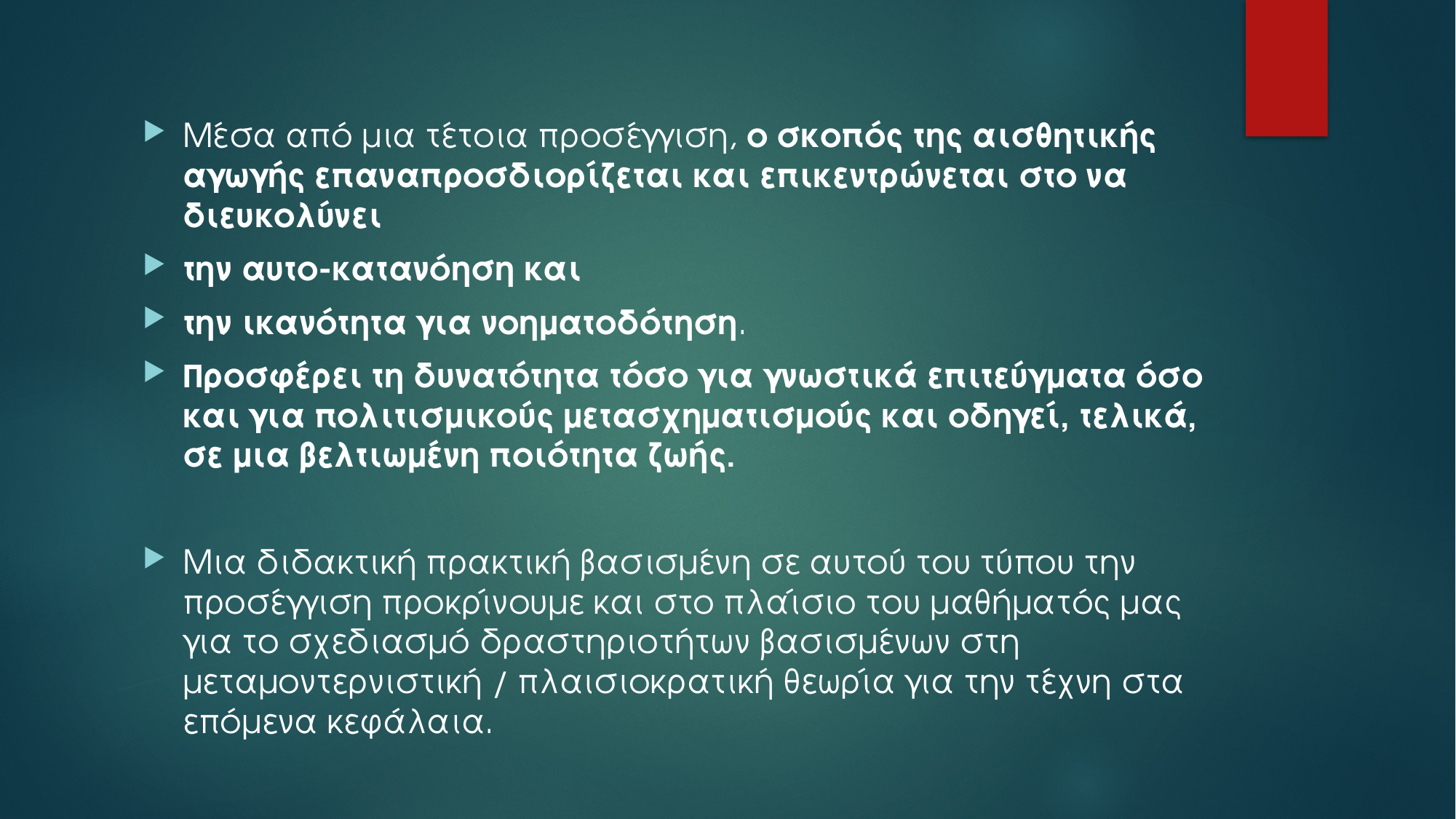

Μέσα από μια τέτοια προσέγγιση, ο σκοπός της αισθητικής αγωγής επαναπροσδιορίζεται και επικεντρώνεται στο να διευκολύνει
την αυτο-κατανόηση και
την ικανότητα για νοηματοδότηση.
Προσφέρει τη δυνατότητα τόσο για γνωστικά επιτεύγματα όσο και για πολιτισμικούς μετασχηματισμούς και οδηγεί, τελικά, σε μια βελτιωμένη ποιότητα ζωής.

Μια διδακτική πρακτική βασισμένη σε αυτού του τύπου την προσέγγιση προκρίνουμε και στο πλαίσιο του μαθήματός μας για το σχεδιασμό δραστηριοτήτων βασισμένων στη μεταμοντερνιστική / πλαισιοκρατική θεωρία για την τέχνη στα επόμενα κεφάλαια.